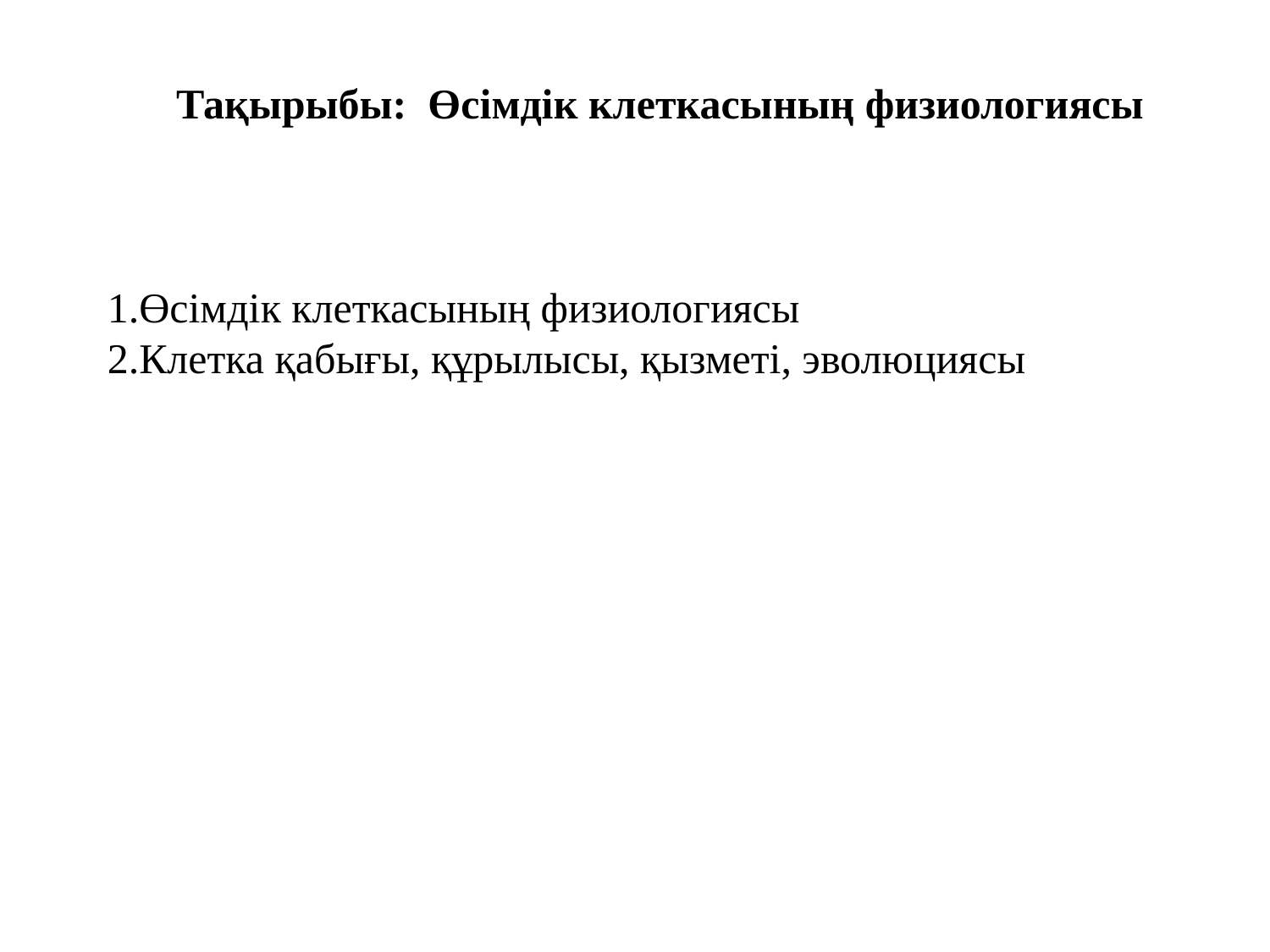

Тақырыбы:  Өсімдік клеткасының физиологиясы

1.Өсімдік клеткасының физиологиясы
2.Клетка қабығы, құрылысы, қызметі, эволюциясы